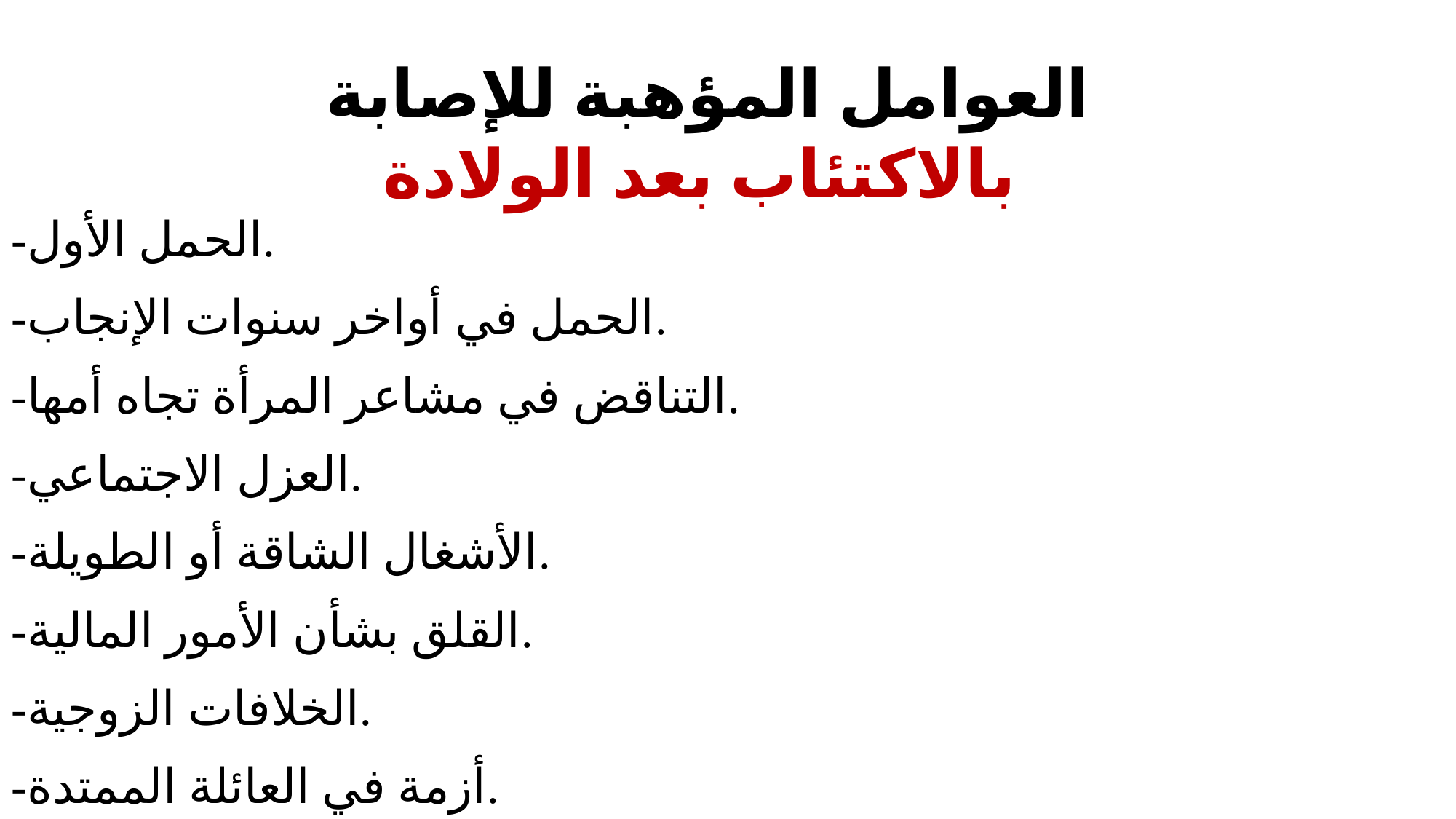

# العوامل المؤهبة للإصابة بالاكتئاب بعد الولادة
-الحمل الأول.
-الحمل في أواخر سنوات الإنجاب.
-التناقض في مشاعر المرأة تجاه أمها.
-العزل الاجتماعي.
-الأشغال الشاقة أو الطويلة.
-القلق بشأن الأمور المالية.
-الخلافات الزوجية.
-أزمة في العائلة الممتدة.